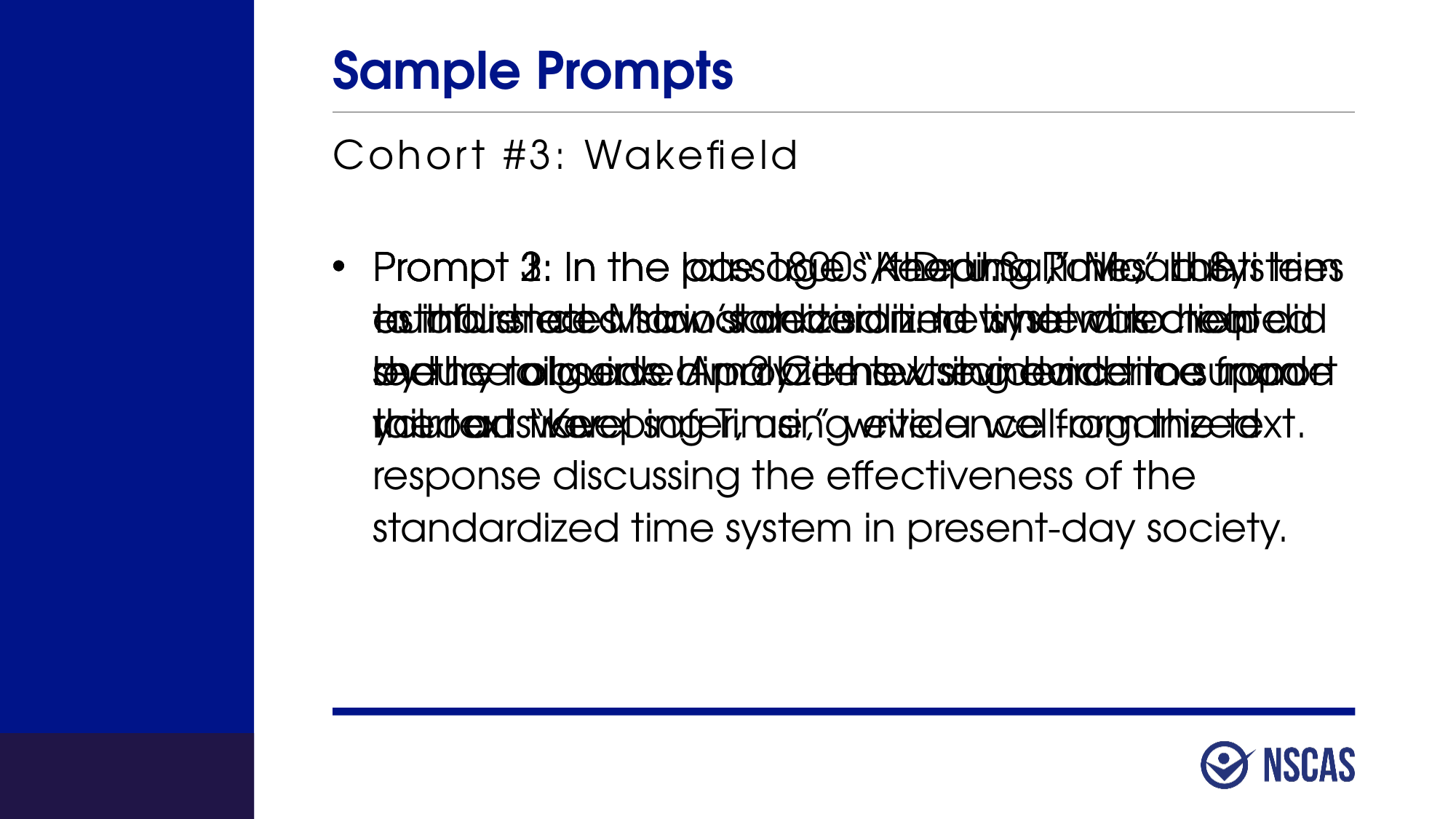

# Sample Prompts
Cohort #3: Wakefield

Prompt 1: In the passage “Keeping Time,” the author states how standardized time was created by the railroads. Analyze how standard time made railroad travel safer, using evidence from the text.
Prompt 2: In the passage “A Drama,” Mrs. Lahti tries to influence Mario’s decision. In what direction did she try to guide him? Cite text evidence to support your answer.
Prompt 3: In the late 1800s, the U.S. Railroad System established a standardized time system to help reduce observed problems. Using evidence from the text “Keeping Time,” write a well-organized response discussing the effectiveness of the standardized time system in present-day society.